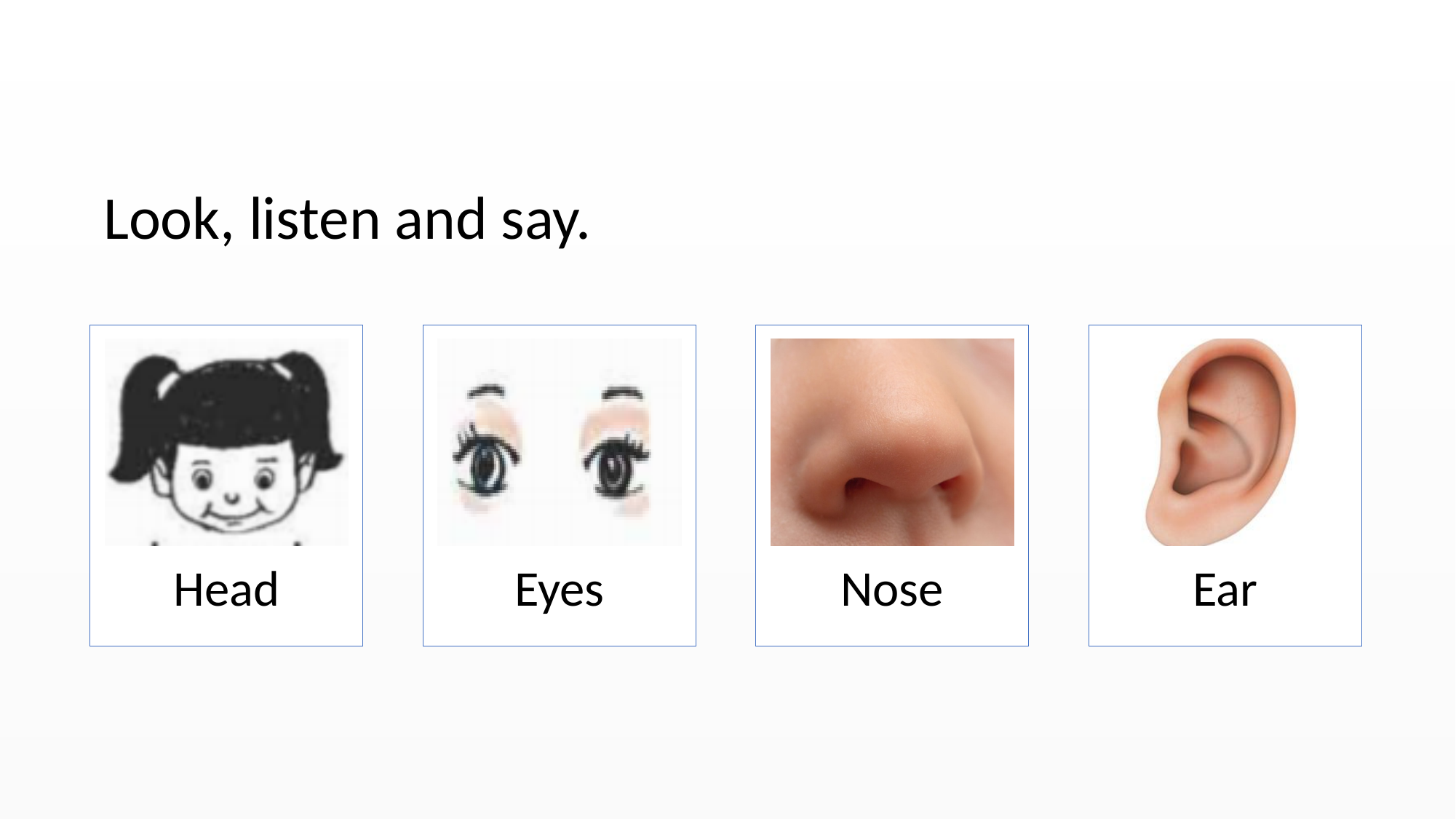

Look, listen and say.

Head
Eyes
Nose
Ear